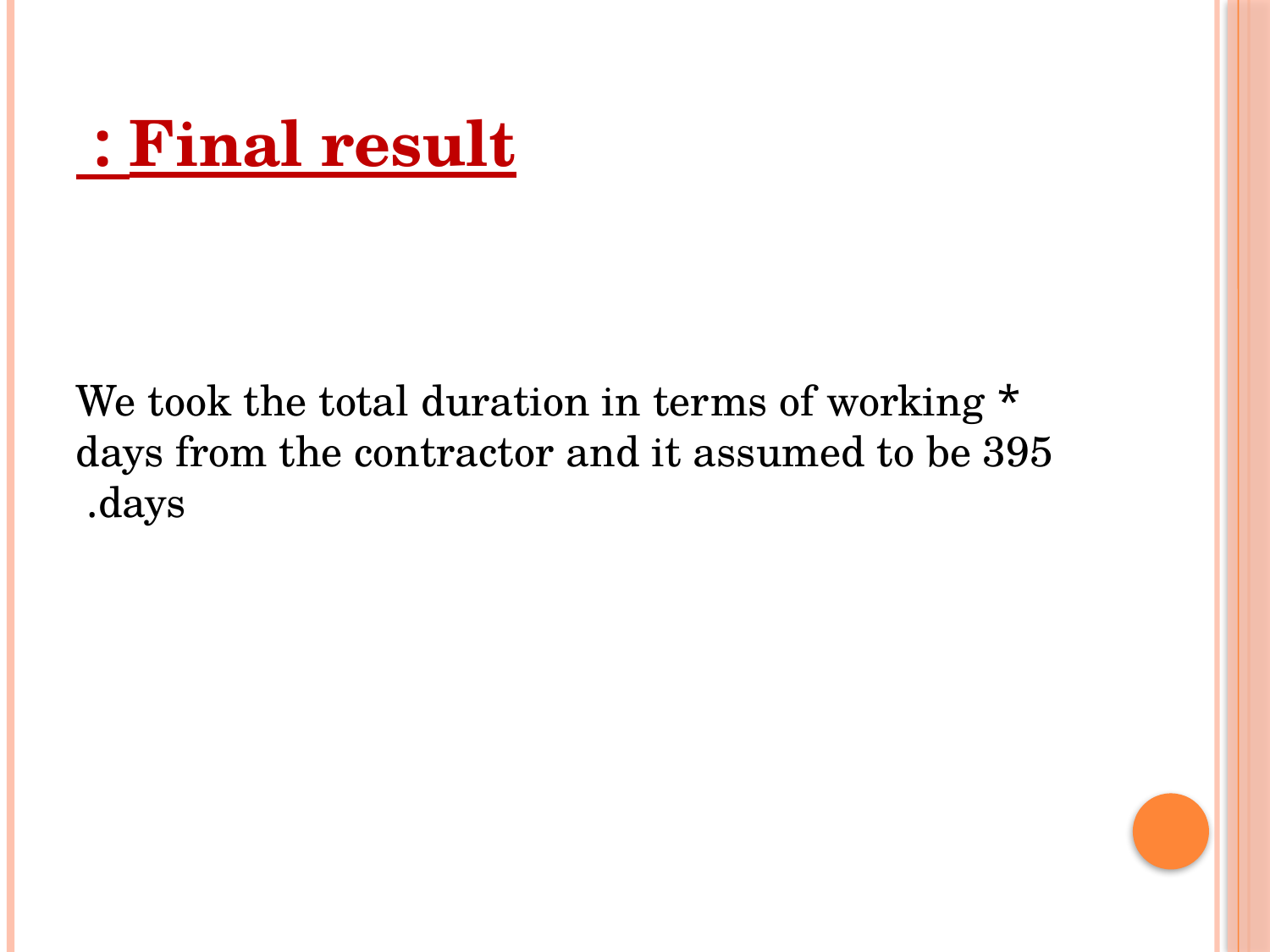

#
Final result :

* We took the total duration in terms of working days from the contractor and it assumed to be 395 days.